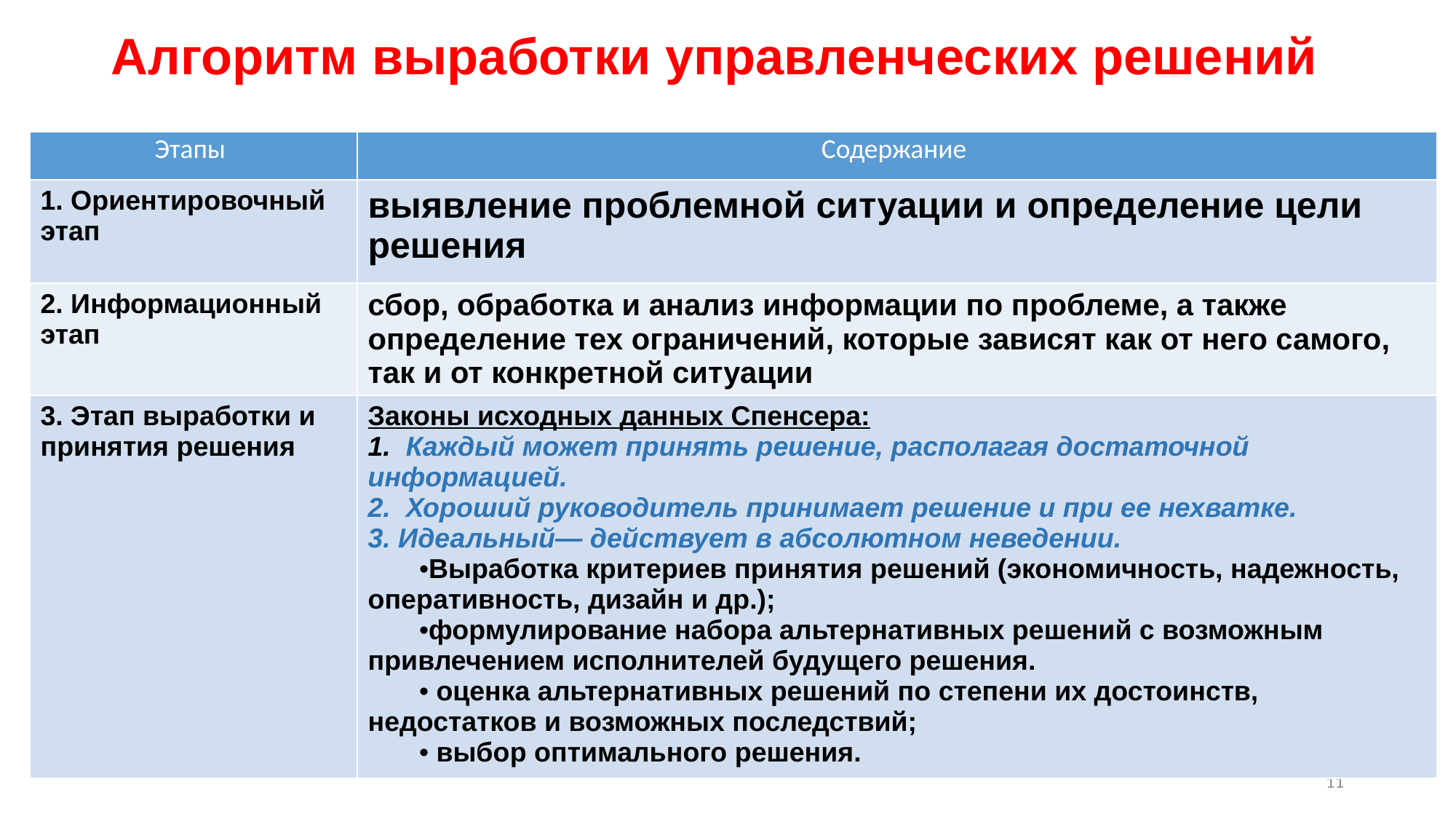

# Алгоритм выработки управленческих решений
| Этапы | Содержание |
| --- | --- |
| 1. Ориентировочный этап | выявление проблемной ситуации и определение цели решения |
| 2. Информационный этап | сбор, обработка и анализ информации по проблеме, а также определение тех ограничений, которые зависят как от него самого, так и от конкретной ситуации |
| 3. Этап выработки и принятия решения | Законы исходных данных Спенсера: 1. Каждый может принять решение, располагая достаточной информацией. 2. Хороший руководитель принимает решение и при ее нехватке. 3. Идеальный— действует в абсолютном неведении. Выработка критериев принятия решений (экономичность, надежность, оперативность, дизайн и др.); формулирование набора альтернативных решений с возможным привлечением исполнителей будущего решения. оценка альтернативных решений по степени их достоинств, недостатков и возможных последствий; выбор оптимального решения. |
11